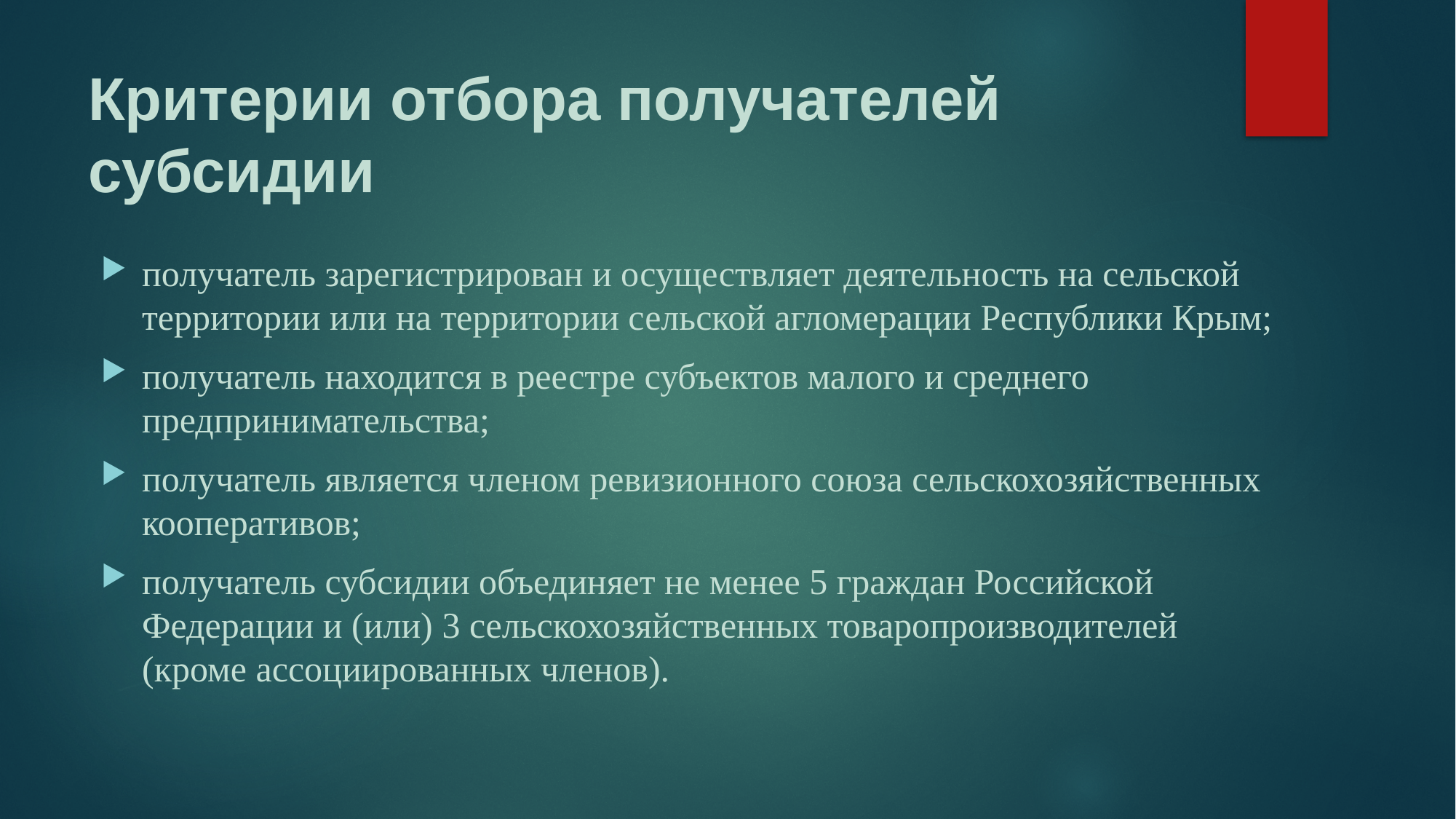

# Критерии отбора получателей субсидии
получатель зарегистрирован и осуществляет деятельность на сельской территории или на территории сельской агломерации Республики Крым;
получатель находится в реестре субъектов малого и среднего предпринимательства;
получатель является членом ревизионного союза сельскохозяйственных кооперативов;
получатель субсидии объединяет не менее 5 граждан Российской Федерации и (или) 3 сельскохозяйственных товаропроизводителей (кроме ассоциированных членов).